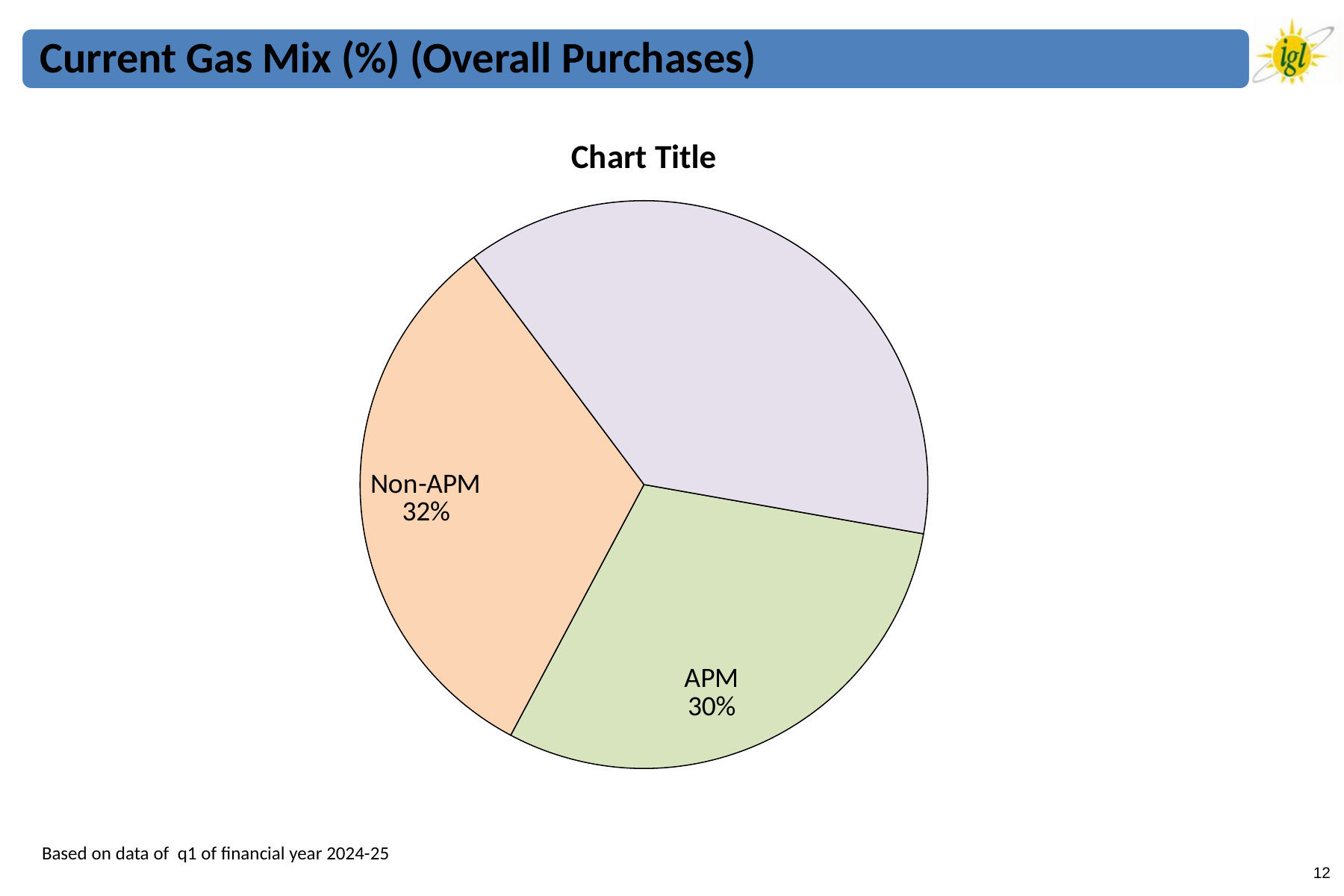

Current Gas Mix (%) (Overall Purchases)

### Chart:

| Category |  |
|---|---|
| APM | 0.3 |
| Non-APM | 0.32 |
| CBG | 0.0 |
| RLNG | 0.38 |
Based on data of  q1 of financial year 2024-25
12